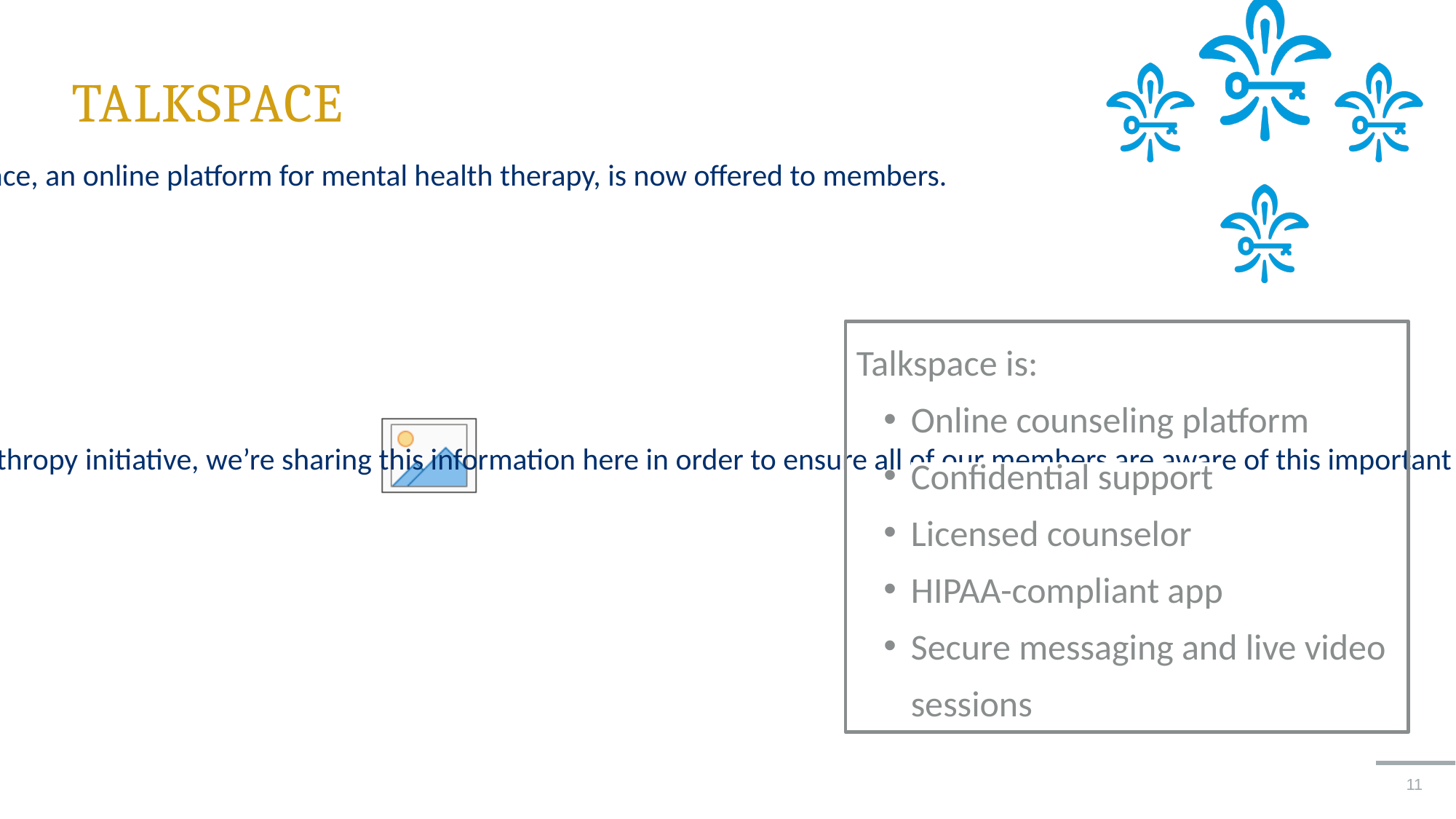

TALKSPACE
Thanks to a generous grant from the Foundation, Talkspace, an online platform for mental health therapy, is now offered to members.

Free for collegians
25% lifetime discount for dues-paying alumnae
Visit kappa.org/philanthropy to sign up

While our Talkspace partnership is not part of our philanthropy initiative, we’re sharing this information here in order to ensure all of our members are aware of this important benefit.
Talkspace is:
Online counseling platform
Confidential support
Licensed counselor
HIPAA-compliant app
Secure messaging and live video sessions